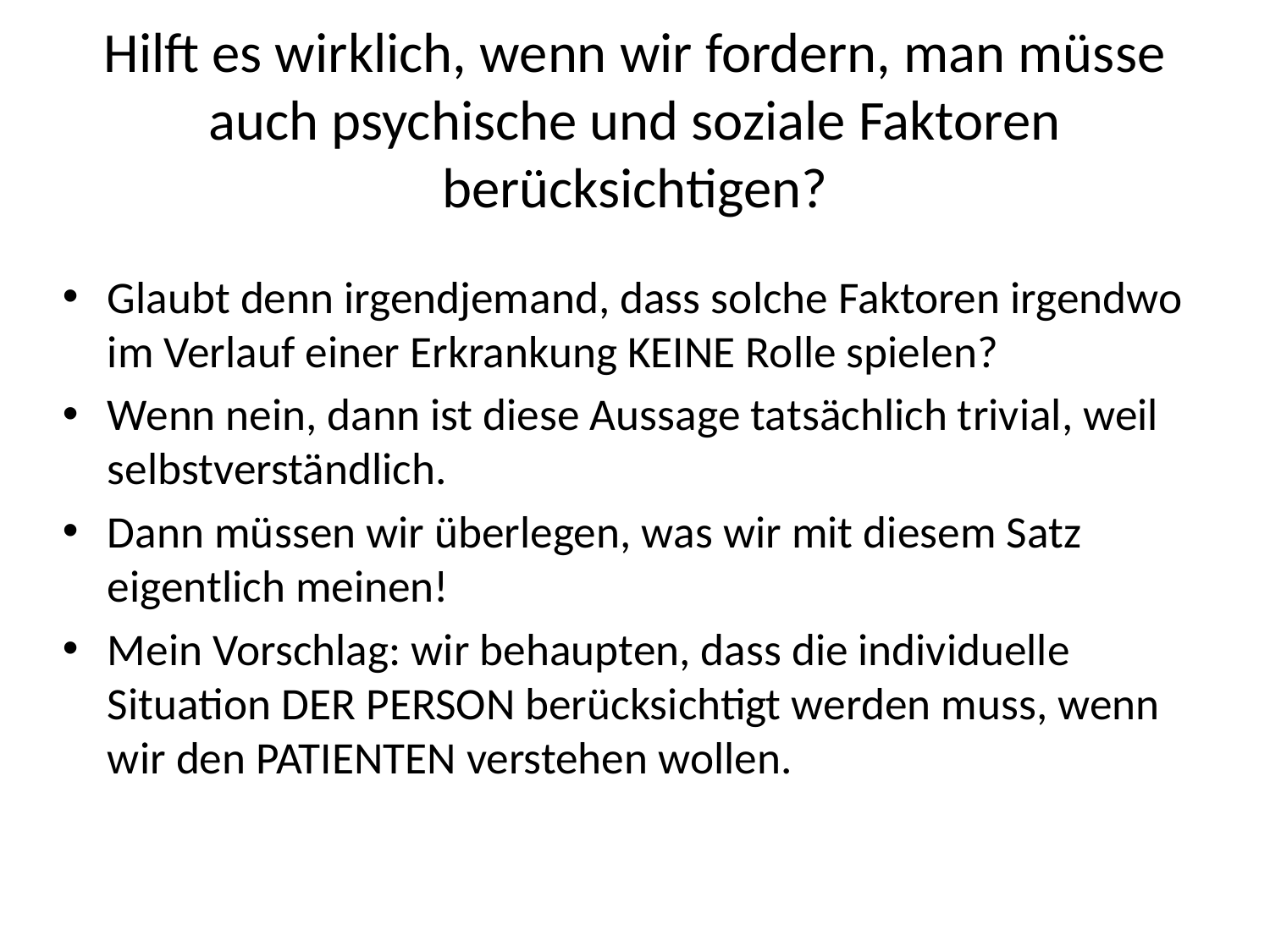

# Hilft es wirklich, wenn wir fordern, man müsse auch psychische und soziale Faktoren berücksichtigen?
Glaubt denn irgendjemand, dass solche Faktoren irgendwo im Verlauf einer Erkrankung KEINE Rolle spielen?
Wenn nein, dann ist diese Aussage tatsächlich trivial, weil selbstverständlich.
Dann müssen wir überlegen, was wir mit diesem Satz eigentlich meinen!
Mein Vorschlag: wir behaupten, dass die individuelle Situation DER PERSON berücksichtigt werden muss, wenn wir den PATIENTEN verstehen wollen.